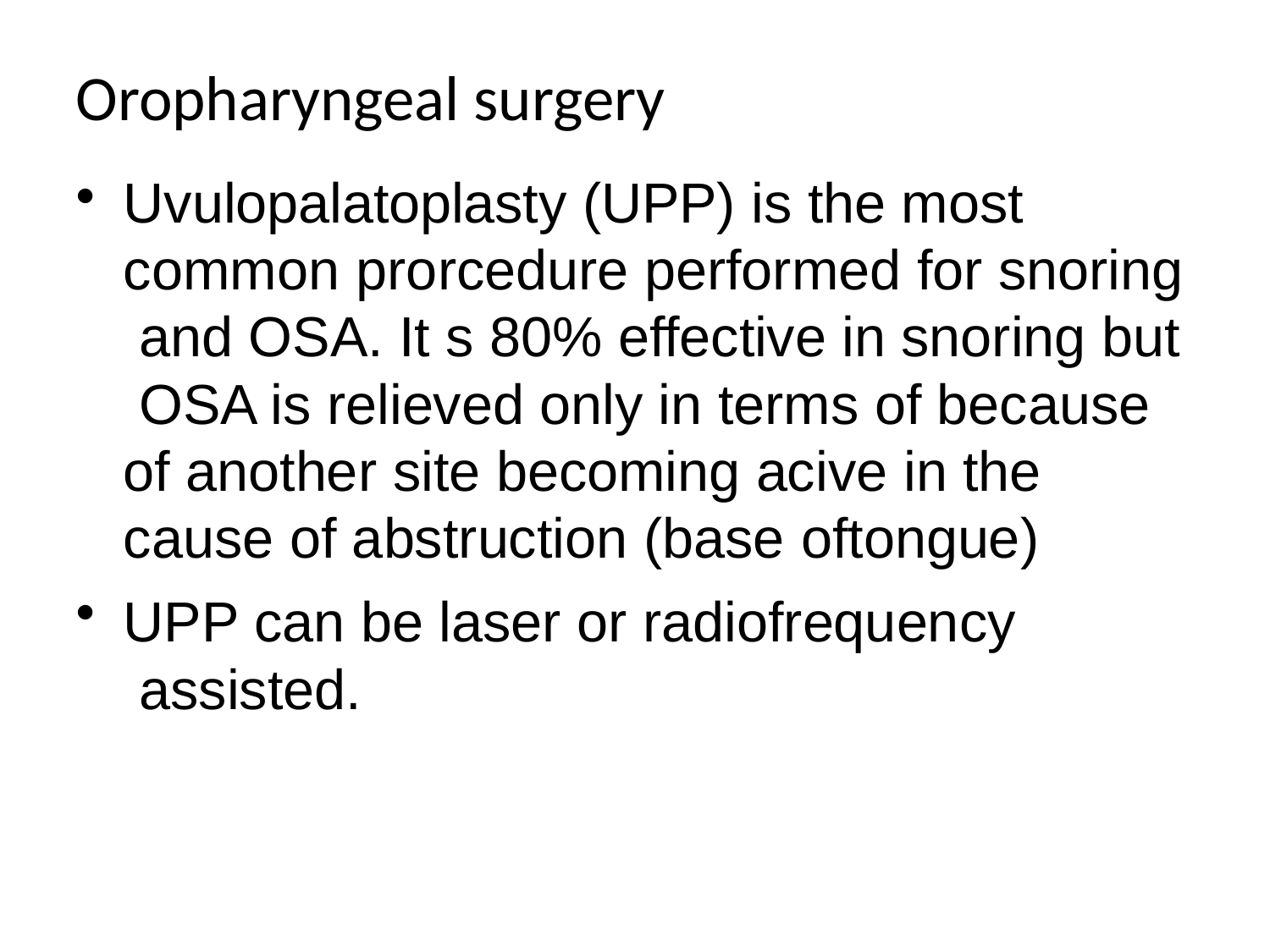

# Oropharyngeal surgery
Uvulopalatoplasty (UPP) is the most  common prorcedure performed for snoring  and OSA. It s 80% effective in snoring but  OSA is relieved only in terms of because  of another site becoming acive in the  cause of abstruction (base oftongue)
UPP can be laser or radiofrequency  assisted.